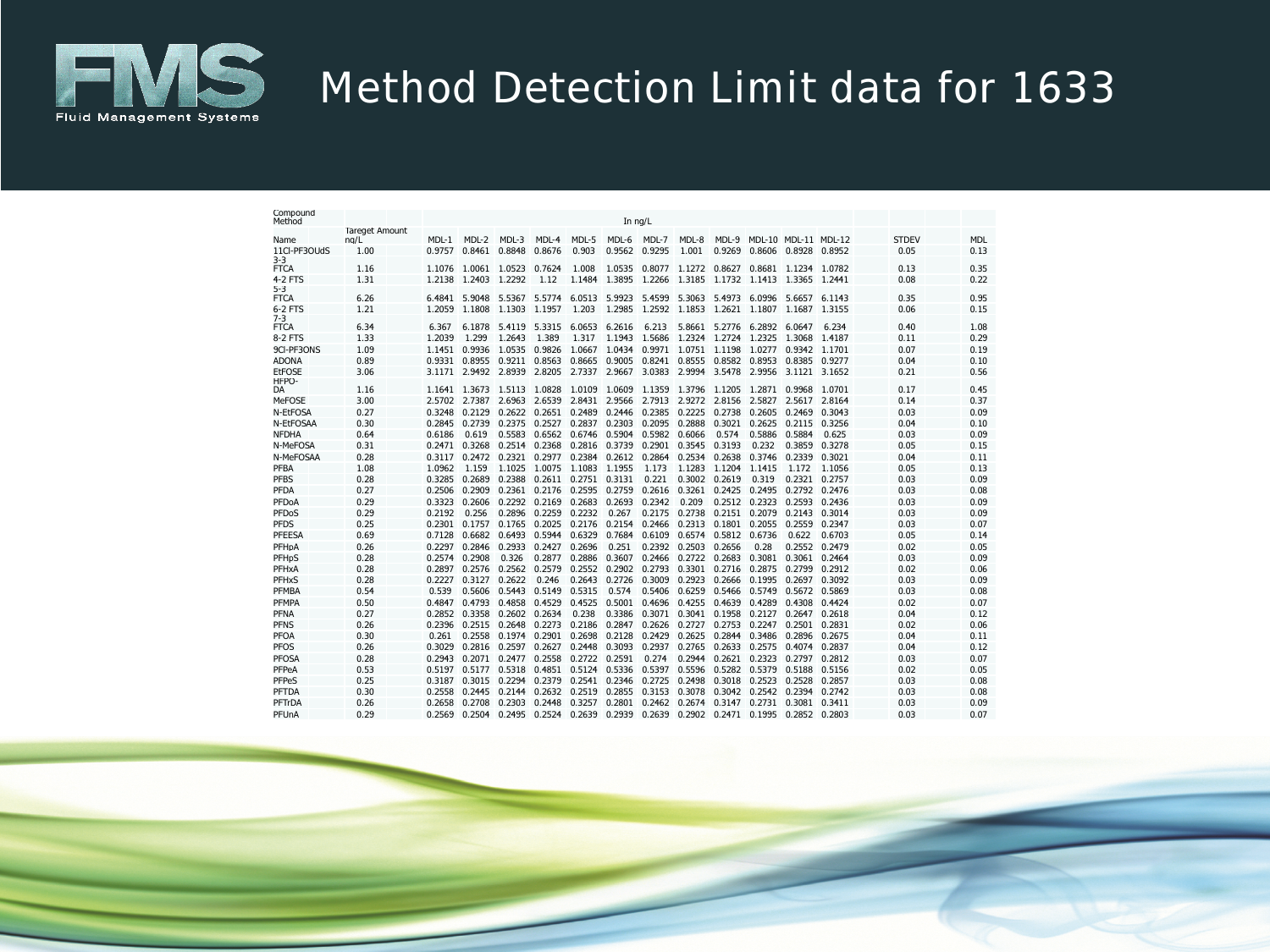

# Method Detection Limit data for 1633
| Compound Method |  |  |  | In ng/L |  |  |  |  |  |  |  |  |  |  |  |  |  |  |  |
| --- | --- | --- | --- | --- | --- | --- | --- | --- | --- | --- | --- | --- | --- | --- | --- | --- | --- | --- | --- |
| Name |  | Tareget Amount ng/L |  | MDL-1 | MDL-2 | MDL-3 | MDL-4 | MDL-5 | MDL-6 | MDL-7 | MDL-8 | MDL-9 | MDL-10 | MDL-11 | MDL-12 |  | STDEV |  | MDL |
| 11Cl-PF3OUdS |  | 1.00 |  | 0.9757 | 0.8461 | 0.8848 | 0.8676 | 0.903 | 0.9562 | 0.9295 | 1.001 | 0.9269 | 0.8606 | 0.8928 | 0.8952 |  | 0.05 |  | 0.13 |
| 3-3 FTCA |  | 1.16 |  | 1.1076 | 1.0061 | 1.0523 | 0.7624 | 1.008 | 1.0535 | 0.8077 | 1.1272 | 0.8627 | 0.8681 | 1.1234 | 1.0782 |  | 0.13 |  | 0.35 |
| 4-2 FTS |  | 1.31 |  | 1.2138 | 1.2403 | 1.2292 | 1.12 | 1.1484 | 1.3895 | 1.2266 | 1.3185 | 1.1732 | 1.1413 | 1.3365 | 1.2441 |  | 0.08 |  | 0.22 |
| 5-3 FTCA |  | 6.26 |  | 6.4841 | 5.9048 | 5.5367 | 5.5774 | 6.0513 | 5.9923 | 5.4599 | 5.3063 | 5.4973 | 6.0996 | 5.6657 | 6.1143 |  | 0.35 |  | 0.95 |
| 6-2 FTS |  | 1.21 |  | 1.2059 | 1.1808 | 1.1303 | 1.1957 | 1.203 | 1.2985 | 1.2592 | 1.1853 | 1.2621 | 1.1807 | 1.1687 | 1.3155 |  | 0.06 |  | 0.15 |
| 7-3 FTCA |  | 6.34 |  | 6.367 | 6.1878 | 5.4119 | 5.3315 | 6.0653 | 6.2616 | 6.213 | 5.8661 | 5.2776 | 6.2892 | 6.0647 | 6.234 |  | 0.40 |  | 1.08 |
| 8-2 FTS |  | 1.33 |  | 1.2039 | 1.299 | 1.2643 | 1.389 | 1.317 | 1.1943 | 1.5686 | 1.2324 | 1.2724 | 1.2325 | 1.3068 | 1.4187 |  | 0.11 |  | 0.29 |
| 9Cl-PF3ONS |  | 1.09 |  | 1.1451 | 0.9936 | 1.0535 | 0.9826 | 1.0667 | 1.0434 | 0.9971 | 1.0751 | 1.1198 | 1.0277 | 0.9342 | 1.1701 |  | 0.07 |  | 0.19 |
| ADONA |  | 0.89 |  | 0.9331 | 0.8955 | 0.9211 | 0.8563 | 0.8665 | 0.9005 | 0.8241 | 0.8555 | 0.8582 | 0.8953 | 0.8385 | 0.9277 |  | 0.04 |  | 0.10 |
| EtFOSE |  | 3.06 |  | 3.1171 | 2.9492 | 2.8939 | 2.8205 | 2.7337 | 2.9667 | 3.0383 | 2.9994 | 3.5478 | 2.9956 | 3.1121 | 3.1652 |  | 0.21 |  | 0.56 |
| HFPO-DA |  | 1.16 |  | 1.1641 | 1.3673 | 1.5113 | 1.0828 | 1.0109 | 1.0609 | 1.1359 | 1.3796 | 1.1205 | 1.2871 | 0.9968 | 1.0701 |  | 0.17 |  | 0.45 |
| MeFOSE |  | 3.00 |  | 2.5702 | 2.7387 | 2.6963 | 2.6539 | 2.8431 | 2.9566 | 2.7913 | 2.9272 | 2.8156 | 2.5827 | 2.5617 | 2.8164 |  | 0.14 |  | 0.37 |
| N-EtFOSA |  | 0.27 |  | 0.3248 | 0.2129 | 0.2622 | 0.2651 | 0.2489 | 0.2446 | 0.2385 | 0.2225 | 0.2738 | 0.2605 | 0.2469 | 0.3043 |  | 0.03 |  | 0.09 |
| N-EtFOSAA |  | 0.30 |  | 0.2845 | 0.2739 | 0.2375 | 0.2527 | 0.2837 | 0.2303 | 0.2095 | 0.2888 | 0.3021 | 0.2625 | 0.2115 | 0.3256 |  | 0.04 |  | 0.10 |
| NFDHA |  | 0.64 |  | 0.6186 | 0.619 | 0.5583 | 0.6562 | 0.6746 | 0.5904 | 0.5982 | 0.6066 | 0.574 | 0.5886 | 0.5884 | 0.625 |  | 0.03 |  | 0.09 |
| N-MeFOSA |  | 0.31 |  | 0.2471 | 0.3268 | 0.2514 | 0.2368 | 0.2816 | 0.3739 | 0.2901 | 0.3545 | 0.3193 | 0.232 | 0.3859 | 0.3278 |  | 0.05 |  | 0.15 |
| N-MeFOSAA |  | 0.28 |  | 0.3117 | 0.2472 | 0.2321 | 0.2977 | 0.2384 | 0.2612 | 0.2864 | 0.2534 | 0.2638 | 0.3746 | 0.2339 | 0.3021 |  | 0.04 |  | 0.11 |
| PFBA |  | 1.08 |  | 1.0962 | 1.159 | 1.1025 | 1.0075 | 1.1083 | 1.1955 | 1.173 | 1.1283 | 1.1204 | 1.1415 | 1.172 | 1.1056 |  | 0.05 |  | 0.13 |
| PFBS |  | 0.28 |  | 0.3285 | 0.2689 | 0.2388 | 0.2611 | 0.2751 | 0.3131 | 0.221 | 0.3002 | 0.2619 | 0.319 | 0.2321 | 0.2757 |  | 0.03 |  | 0.09 |
| PFDA |  | 0.27 |  | 0.2506 | 0.2909 | 0.2361 | 0.2176 | 0.2595 | 0.2759 | 0.2616 | 0.3261 | 0.2425 | 0.2495 | 0.2792 | 0.2476 |  | 0.03 |  | 0.08 |
| PFDoA |  | 0.29 |  | 0.3323 | 0.2606 | 0.2292 | 0.2169 | 0.2683 | 0.2693 | 0.2342 | 0.209 | 0.2512 | 0.2323 | 0.2593 | 0.2436 |  | 0.03 |  | 0.09 |
| PFDoS |  | 0.29 |  | 0.2192 | 0.256 | 0.2896 | 0.2259 | 0.2232 | 0.267 | 0.2175 | 0.2738 | 0.2151 | 0.2079 | 0.2143 | 0.3014 |  | 0.03 |  | 0.09 |
| PFDS |  | 0.25 |  | 0.2301 | 0.1757 | 0.1765 | 0.2025 | 0.2176 | 0.2154 | 0.2466 | 0.2313 | 0.1801 | 0.2055 | 0.2559 | 0.2347 |  | 0.03 |  | 0.07 |
| PFEESA |  | 0.69 |  | 0.7128 | 0.6682 | 0.6493 | 0.5944 | 0.6329 | 0.7684 | 0.6109 | 0.6574 | 0.5812 | 0.6736 | 0.622 | 0.6703 |  | 0.05 |  | 0.14 |
| PFHpA |  | 0.26 |  | 0.2297 | 0.2846 | 0.2933 | 0.2427 | 0.2696 | 0.251 | 0.2392 | 0.2503 | 0.2656 | 0.28 | 0.2552 | 0.2479 |  | 0.02 |  | 0.05 |
| PFHpS |  | 0.28 |  | 0.2574 | 0.2908 | 0.326 | 0.2877 | 0.2886 | 0.3607 | 0.2466 | 0.2722 | 0.2683 | 0.3081 | 0.3061 | 0.2464 |  | 0.03 |  | 0.09 |
| PFHxA |  | 0.28 |  | 0.2897 | 0.2576 | 0.2562 | 0.2579 | 0.2552 | 0.2902 | 0.2793 | 0.3301 | 0.2716 | 0.2875 | 0.2799 | 0.2912 |  | 0.02 |  | 0.06 |
| PFHxS |  | 0.28 |  | 0.2227 | 0.3127 | 0.2622 | 0.246 | 0.2643 | 0.2726 | 0.3009 | 0.2923 | 0.2666 | 0.1995 | 0.2697 | 0.3092 |  | 0.03 |  | 0.09 |
| PFMBA |  | 0.54 |  | 0.539 | 0.5606 | 0.5443 | 0.5149 | 0.5315 | 0.574 | 0.5406 | 0.6259 | 0.5466 | 0.5749 | 0.5672 | 0.5869 |  | 0.03 |  | 0.08 |
| PFMPA |  | 0.50 |  | 0.4847 | 0.4793 | 0.4858 | 0.4529 | 0.4525 | 0.5001 | 0.4696 | 0.4255 | 0.4639 | 0.4289 | 0.4308 | 0.4424 |  | 0.02 |  | 0.07 |
| PFNA |  | 0.27 |  | 0.2852 | 0.3358 | 0.2602 | 0.2634 | 0.238 | 0.3386 | 0.3071 | 0.3041 | 0.1958 | 0.2127 | 0.2647 | 0.2618 |  | 0.04 |  | 0.12 |
| PFNS |  | 0.26 |  | 0.2396 | 0.2515 | 0.2648 | 0.2273 | 0.2186 | 0.2847 | 0.2626 | 0.2727 | 0.2753 | 0.2247 | 0.2501 | 0.2831 |  | 0.02 |  | 0.06 |
| PFOA |  | 0.30 |  | 0.261 | 0.2558 | 0.1974 | 0.2901 | 0.2698 | 0.2128 | 0.2429 | 0.2625 | 0.2844 | 0.3486 | 0.2896 | 0.2675 |  | 0.04 |  | 0.11 |
| PFOS |  | 0.26 |  | 0.3029 | 0.2816 | 0.2597 | 0.2627 | 0.2448 | 0.3093 | 0.2937 | 0.2765 | 0.2633 | 0.2575 | 0.4074 | 0.2837 |  | 0.04 |  | 0.12 |
| PFOSA |  | 0.28 |  | 0.2943 | 0.2071 | 0.2477 | 0.2558 | 0.2722 | 0.2591 | 0.274 | 0.2944 | 0.2621 | 0.2323 | 0.2797 | 0.2812 |  | 0.03 |  | 0.07 |
| PFPeA |  | 0.53 |  | 0.5197 | 0.5177 | 0.5318 | 0.4851 | 0.5124 | 0.5336 | 0.5397 | 0.5596 | 0.5282 | 0.5379 | 0.5188 | 0.5156 |  | 0.02 |  | 0.05 |
| PFPeS |  | 0.25 |  | 0.3187 | 0.3015 | 0.2294 | 0.2379 | 0.2541 | 0.2346 | 0.2725 | 0.2498 | 0.3018 | 0.2523 | 0.2528 | 0.2857 |  | 0.03 |  | 0.08 |
| PFTDA |  | 0.30 |  | 0.2558 | 0.2445 | 0.2144 | 0.2632 | 0.2519 | 0.2855 | 0.3153 | 0.3078 | 0.3042 | 0.2542 | 0.2394 | 0.2742 |  | 0.03 |  | 0.08 |
| PFTrDA |  | 0.26 |  | 0.2658 | 0.2708 | 0.2303 | 0.2448 | 0.3257 | 0.2801 | 0.2462 | 0.2674 | 0.3147 | 0.2731 | 0.3081 | 0.3411 |  | 0.03 |  | 0.09 |
| PFUnA |  | 0.29 |  | 0.2569 | 0.2504 | 0.2495 | 0.2524 | 0.2639 | 0.2939 | 0.2639 | 0.2902 | 0.2471 | 0.1995 | 0.2852 | 0.2803 |  | 0.03 |  | 0.07 |